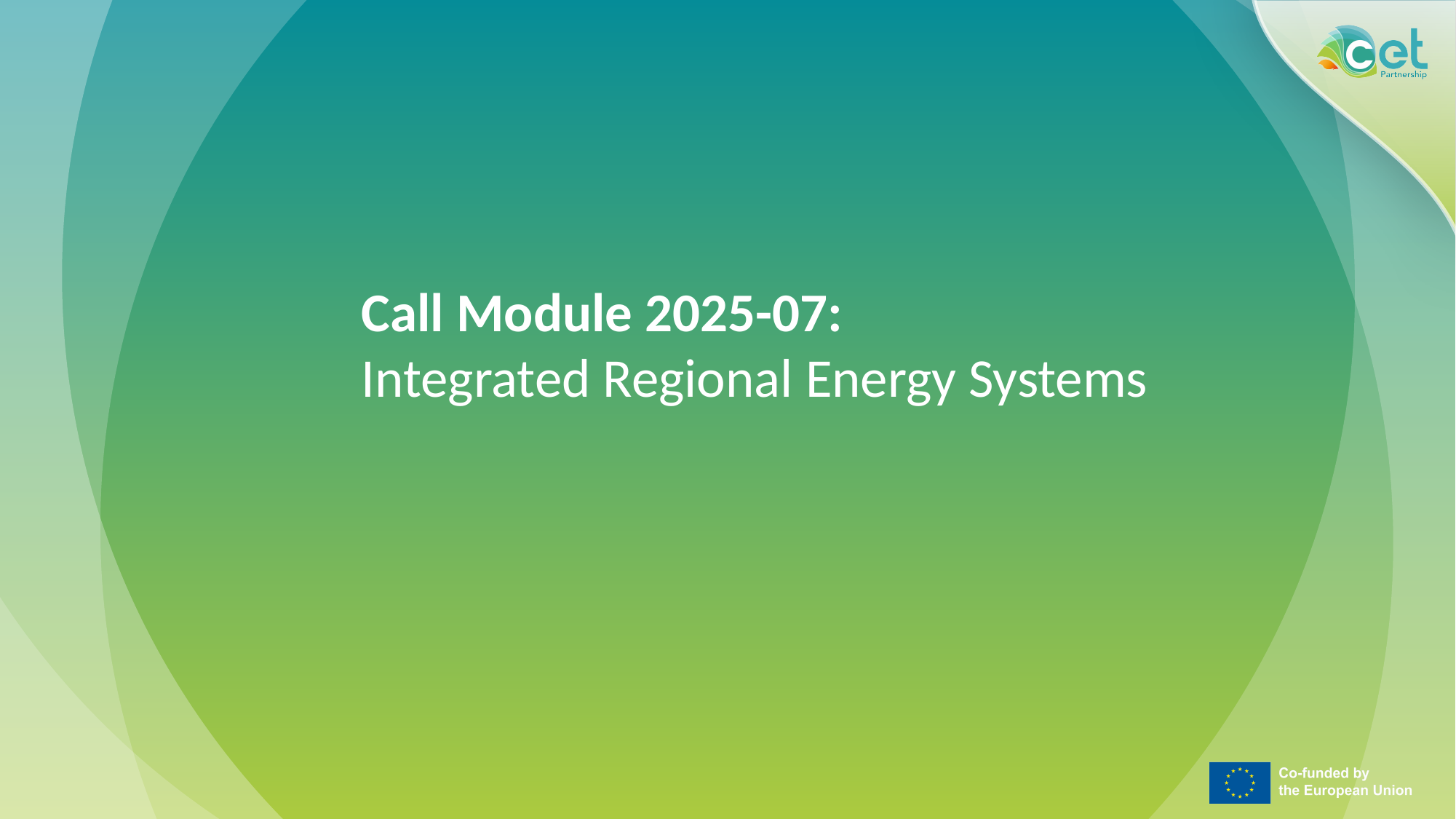

Call Module 2025-07:
Integrated Regional Energy Systems